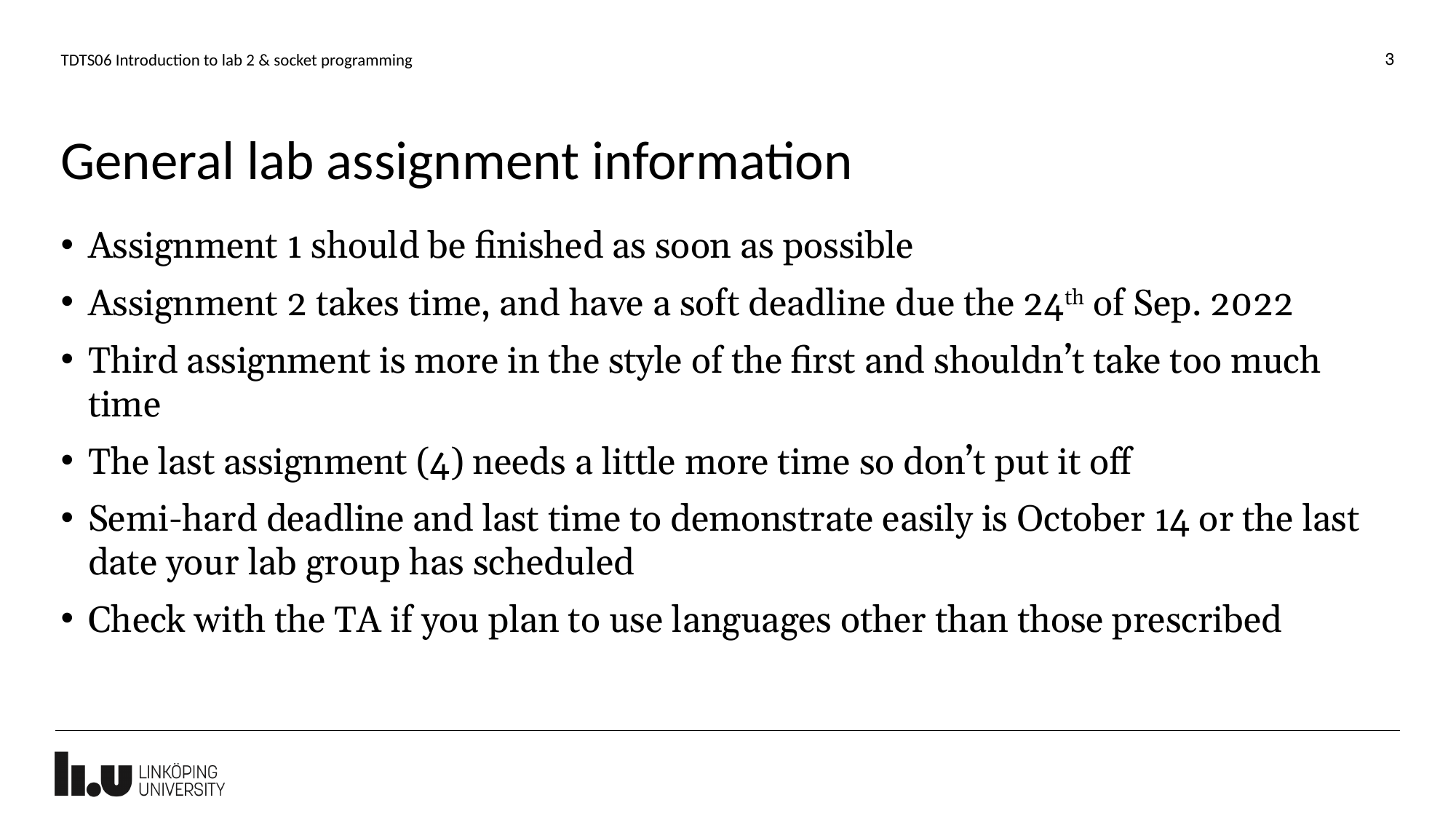

3
TDTS06 Introduction to lab 2 & socket programming
# General lab assignment information
Assignment 1 should be finished as soon as possible
Assignment 2 takes time, and have a soft deadline due the 24th of Sep. 2022
Third assignment is more in the style of the first and shouldn’t take too much time
The last assignment (4) needs a little more time so don’t put it off
Semi-hard deadline and last time to demonstrate easily is October 14 or the last date your lab group has scheduled
Check with the TA if you plan to use languages other than those prescribed